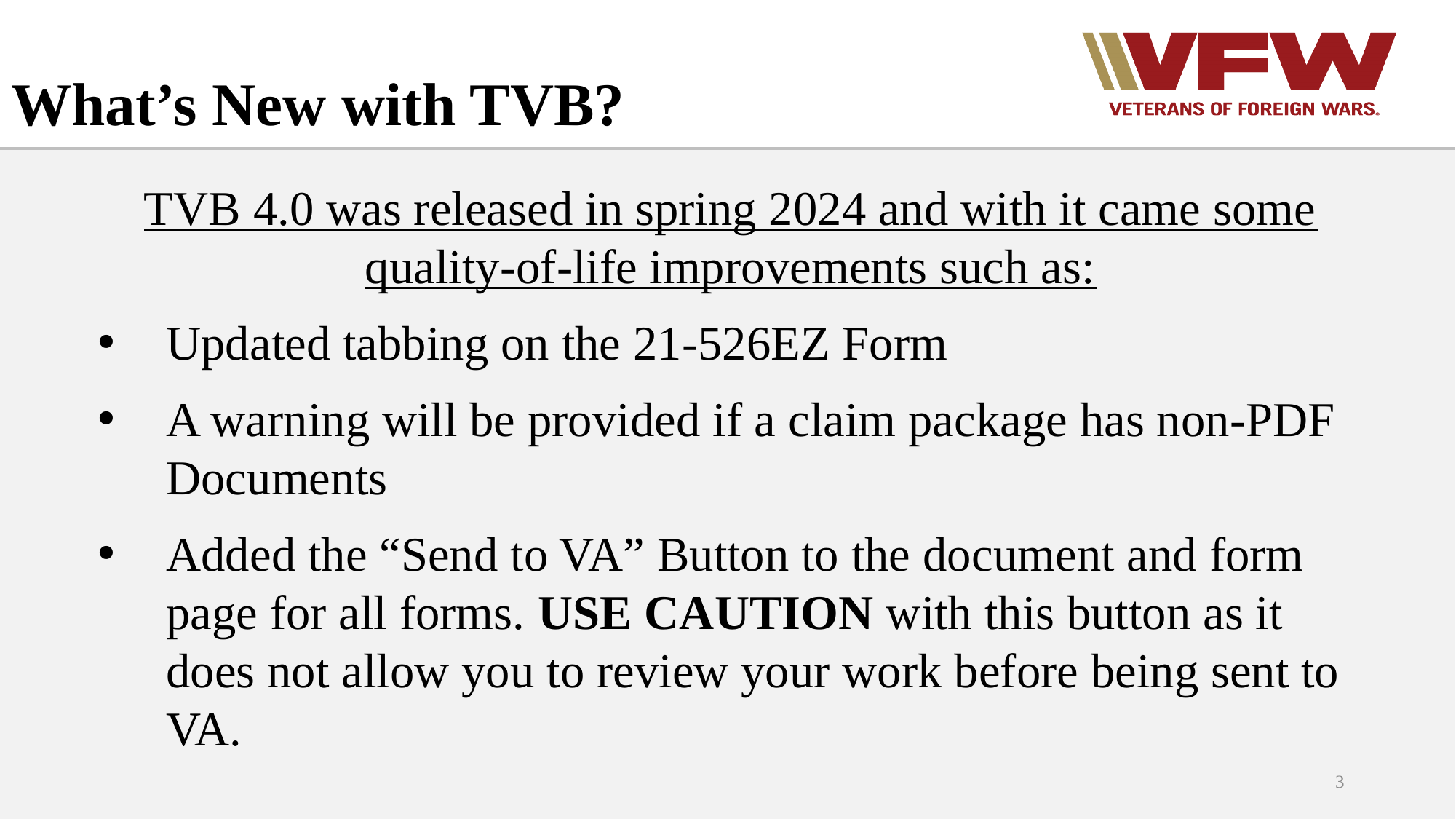

# What’s New with TVB?
TVB 4.0 was released in spring 2024 and with it came some quality-of-life improvements such as:

Updated tabbing on the 21-526EZ Form

A warning will be provided if a claim package has non-PDF Documents

Added the “Send to VA” Button to the document and form page for all forms. USE CAUTION with this button as it does not allow you to review your work before being sent to VA.

3